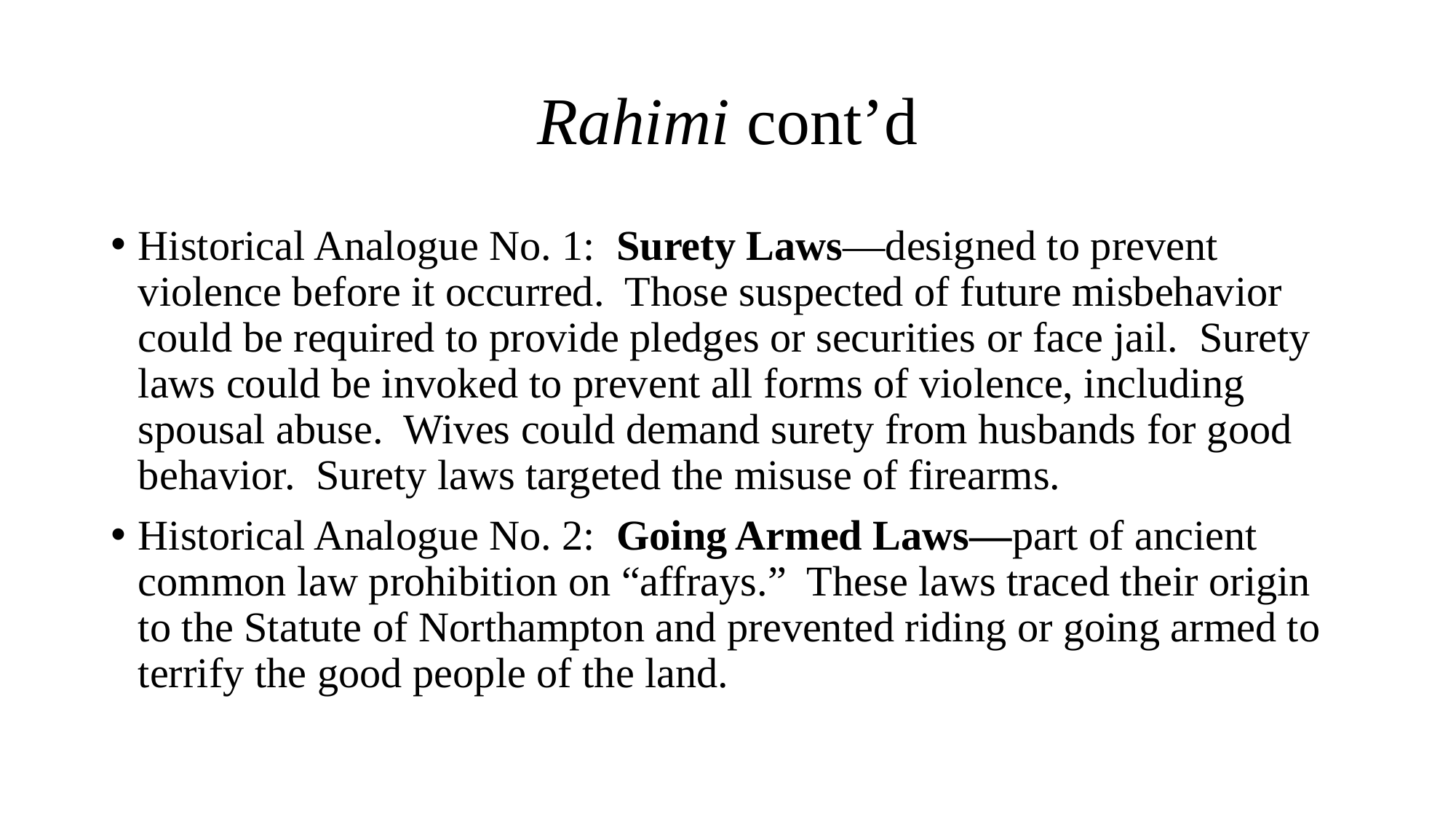

# Rahimi cont’d
Historical Analogue No. 1:  Surety Laws—designed to prevent violence before it occurred.  Those suspected of future misbehavior could be required to provide pledges or securities or face jail.  Surety laws could be invoked to prevent all forms of violence, including spousal abuse.  Wives could demand surety from husbands for good behavior.  Surety laws targeted the misuse of firearms.
Historical Analogue No. 2:  Going Armed Laws—part of ancient common law prohibition on “affrays.”  These laws traced their origin to the Statute of Northampton and prevented riding or going armed to terrify the good people of the land.